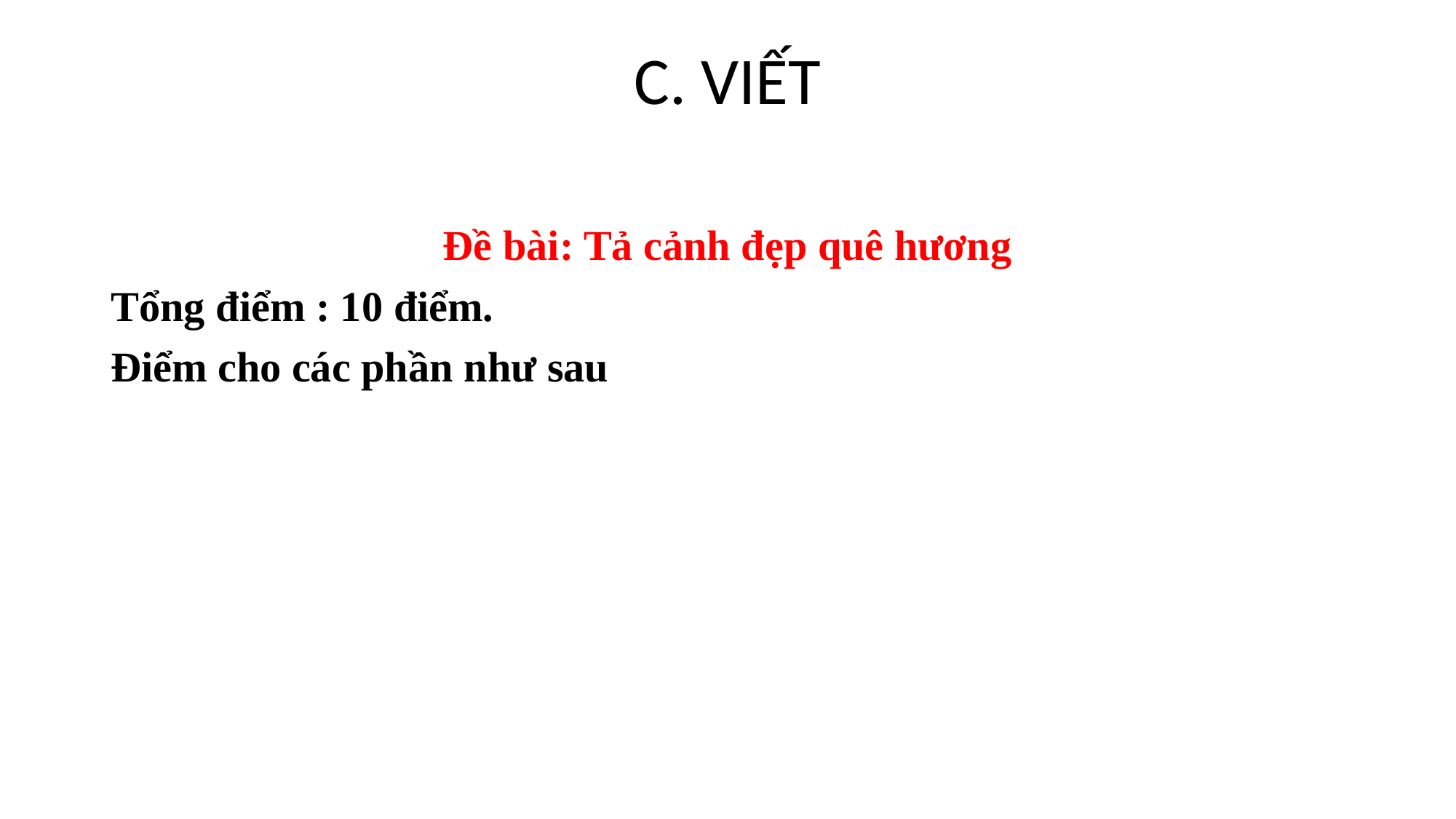

# C. VIẾT
Đề bài: Tả cảnh đẹp quê hương
Tổng điểm : 10 điểm.
Điểm cho các phần như sau